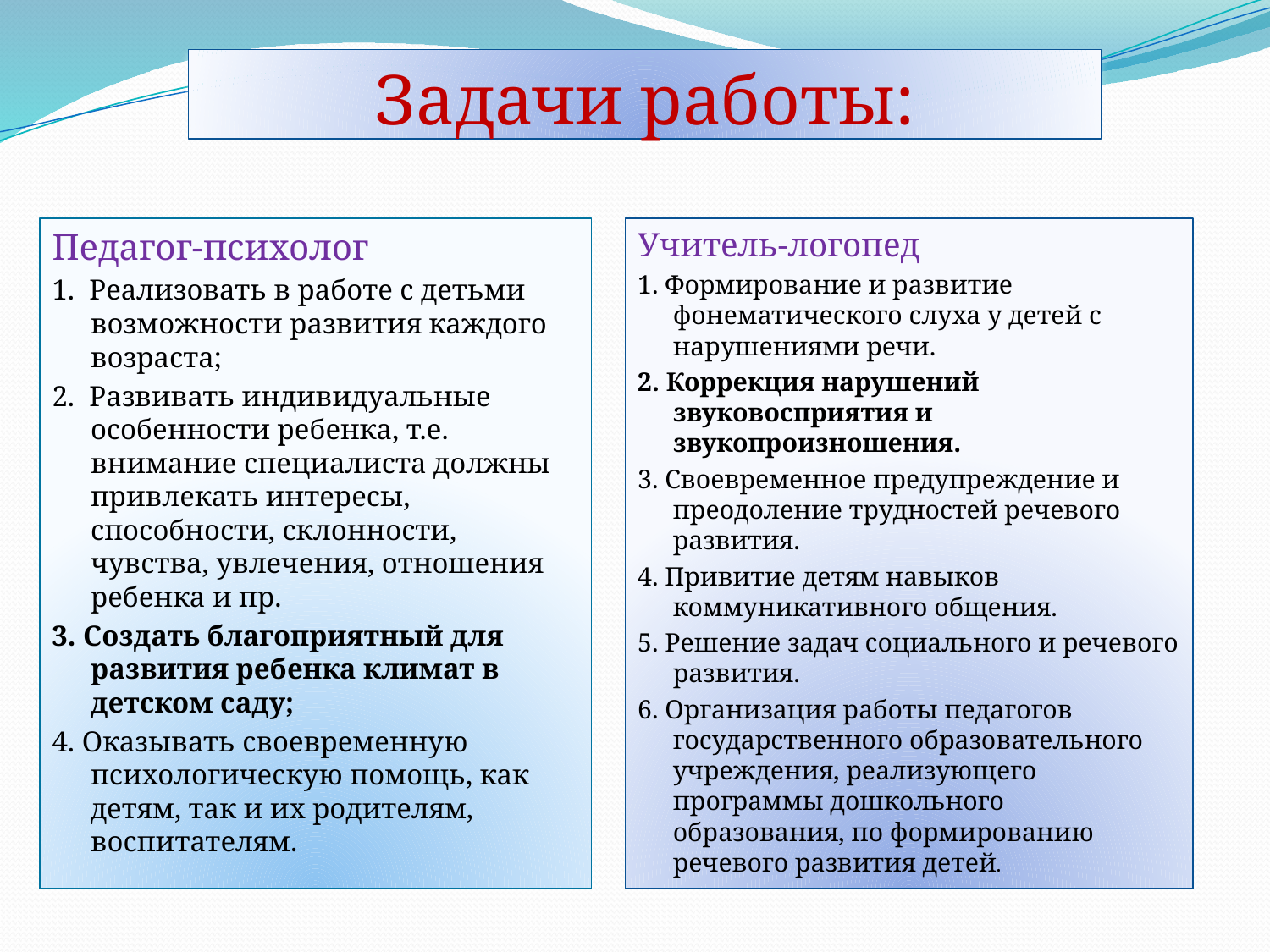

# Задачи работы:
Педагог-психолог
1.  Реализовать в работе с детьми возможности развития каждого возраста;
2.  Развивать индивидуальные особенности ребенка, т.е. внимание специалиста должны привлекать интересы, способности, склонности, чувства, увлечения, отношения ребенка и пр.
3. Создать благоприятный для развития ребенка климат в детском саду;
4. Оказывать своевременную психологическую помощь, как детям, так и их родителям, воспитателям.

Учитель-логопед
1. Формирование и развитие фонематического слуха у детей с нарушениями речи.
2. Коррекция нарушений звуковосприятия и звукопроизношения.
3. Своевременное предупреждение и преодоление трудностей речевого развития.
4. Привитие детям навыков коммуникативного общения.
5. Решение задач социального и речевого развития.
6. Организация работы педагогов государственного образовательного учреждения, реализующего программы дошкольного образования, по формированию речевого развития детей.